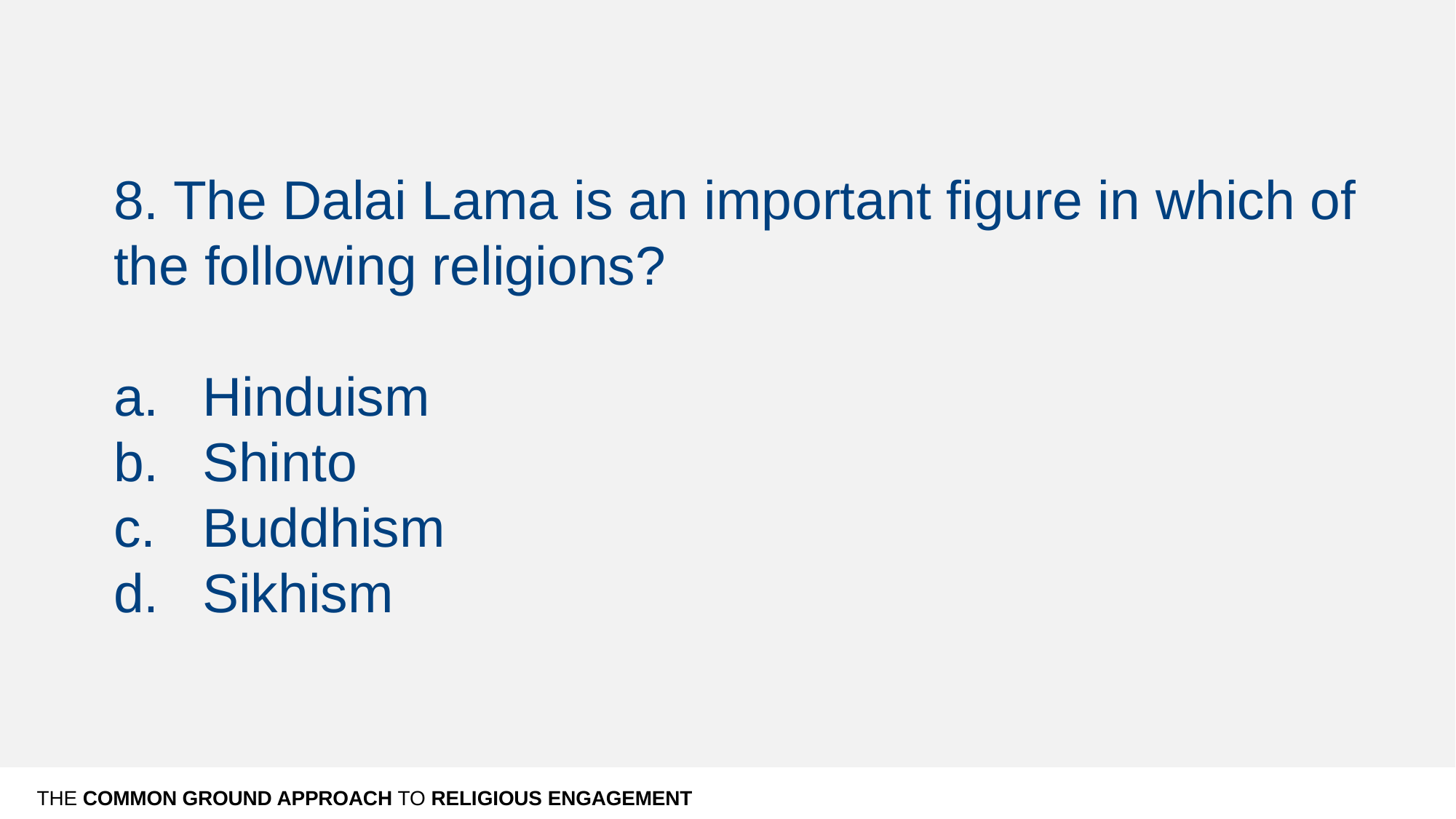

8. The Dalai Lama is an important figure in which of the following religions?

Hinduism
Shinto
Buddhism
Sikhism